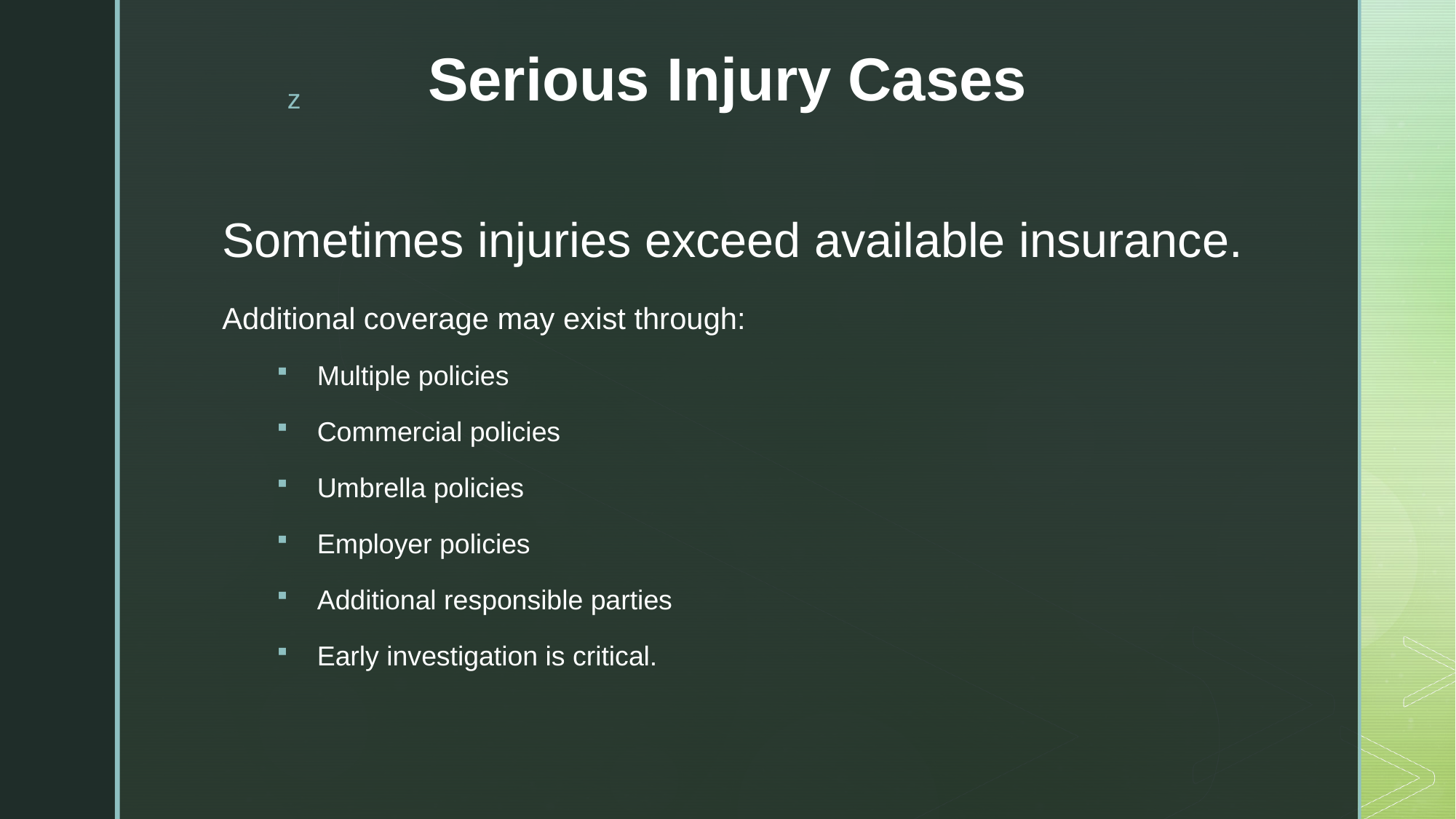

# Serious Injury Cases
Sometimes injuries exceed available insurance.
Additional coverage may exist through:
Multiple policies
Commercial policies
Umbrella policies
Employer policies
Additional responsible parties
Early investigation is critical.